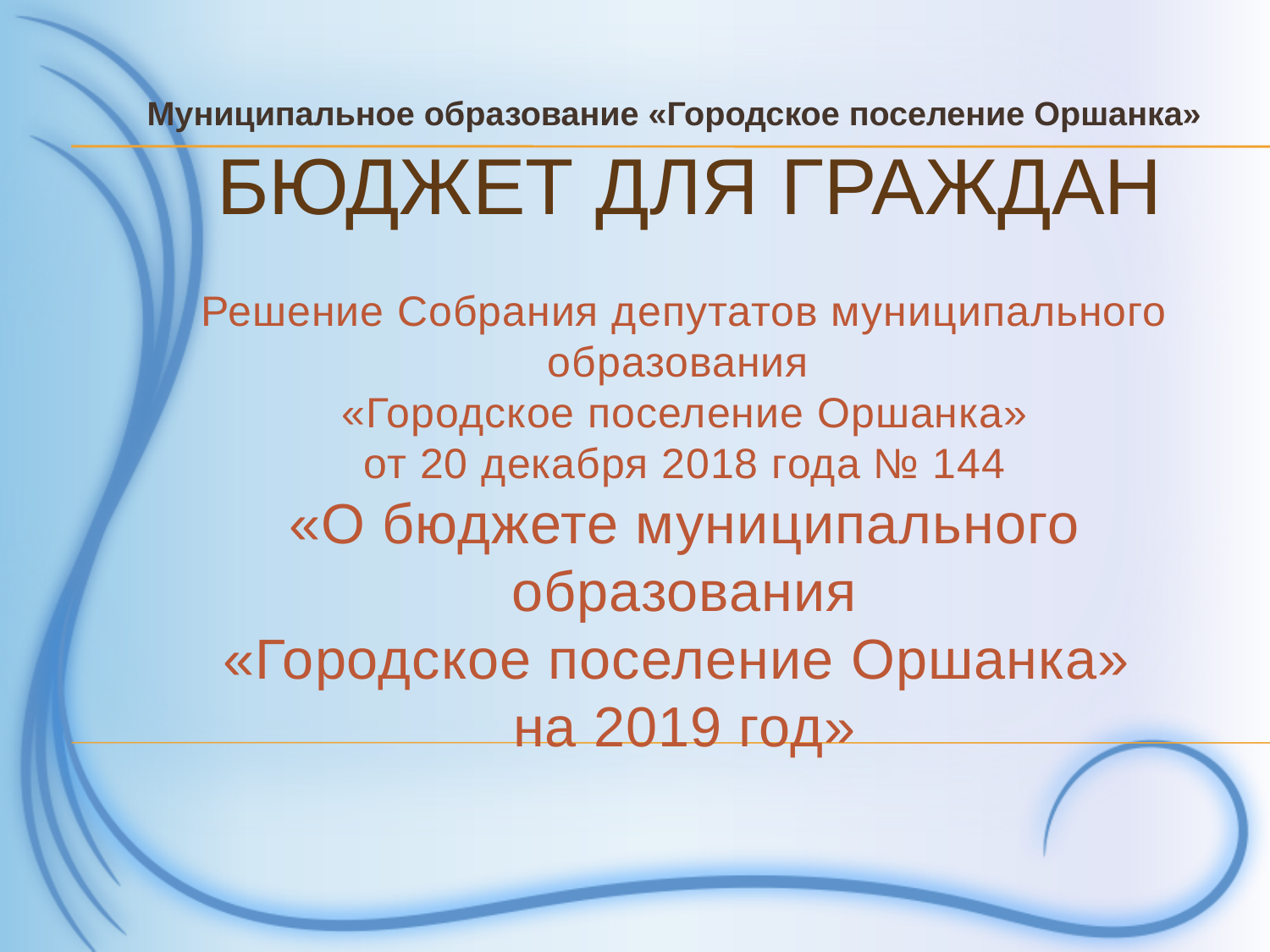

Муниципальное образование «Городское поселение Оршанка»
Бюджет для граждан
Решение Собрания депутатов муниципального образования
«Городское поселение Оршанка»
от 20 декабря 2018 года № 144
«О бюджете муниципального образования
«Городское поселение Оршанка»
на 2019 год»